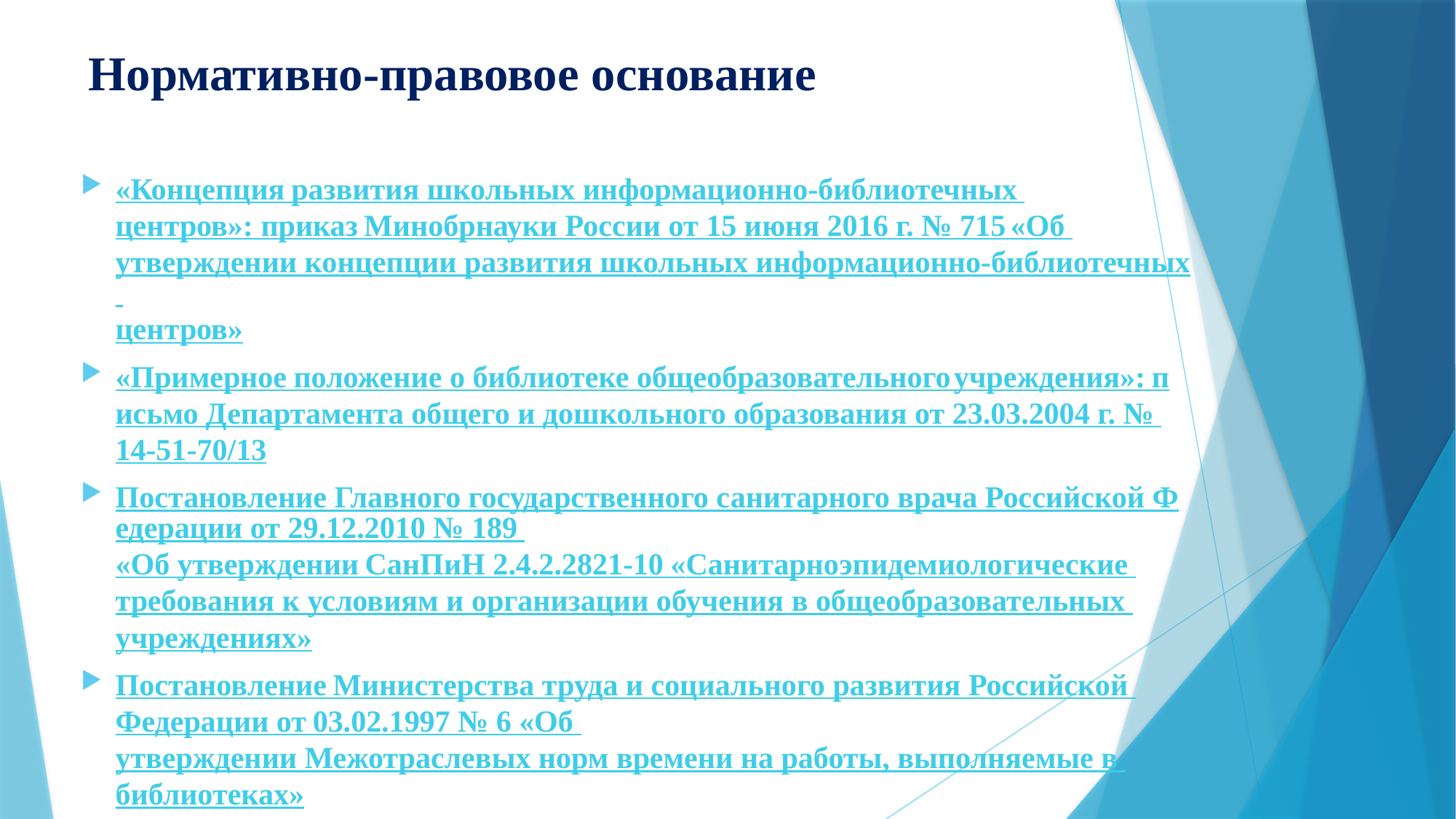

# Нормативно-правовое основание
«Концепция развития школьных информационно-библиотечных центров»: приказ Минобрнауки России от 15 июня 2016 г. № 715 «Об утверждении концепции развития школьных информационно-библиотечных центров»
«Примерное положение о библиотеке общеобразовательного учреждения»: письмо Департамента общего и дошкольного образования от 23.03.2004 г. № 14-51-70/13
Постановление Главного государственного санитарного врача Российской Федерации от 29.12.2010 № 189 «Об утверждении СанПиН 2.4.2.2821-10 «Санитарноэпидемиологические требования к условиям и организации обучения в общеобразовательных учреждениях»
Постановление Министерства труда и социального развития Российской Федерации от 03.02.1997 № 6 «Об утверждении Межотраслевых норм времени на работы, выполняемые в библиотеках»